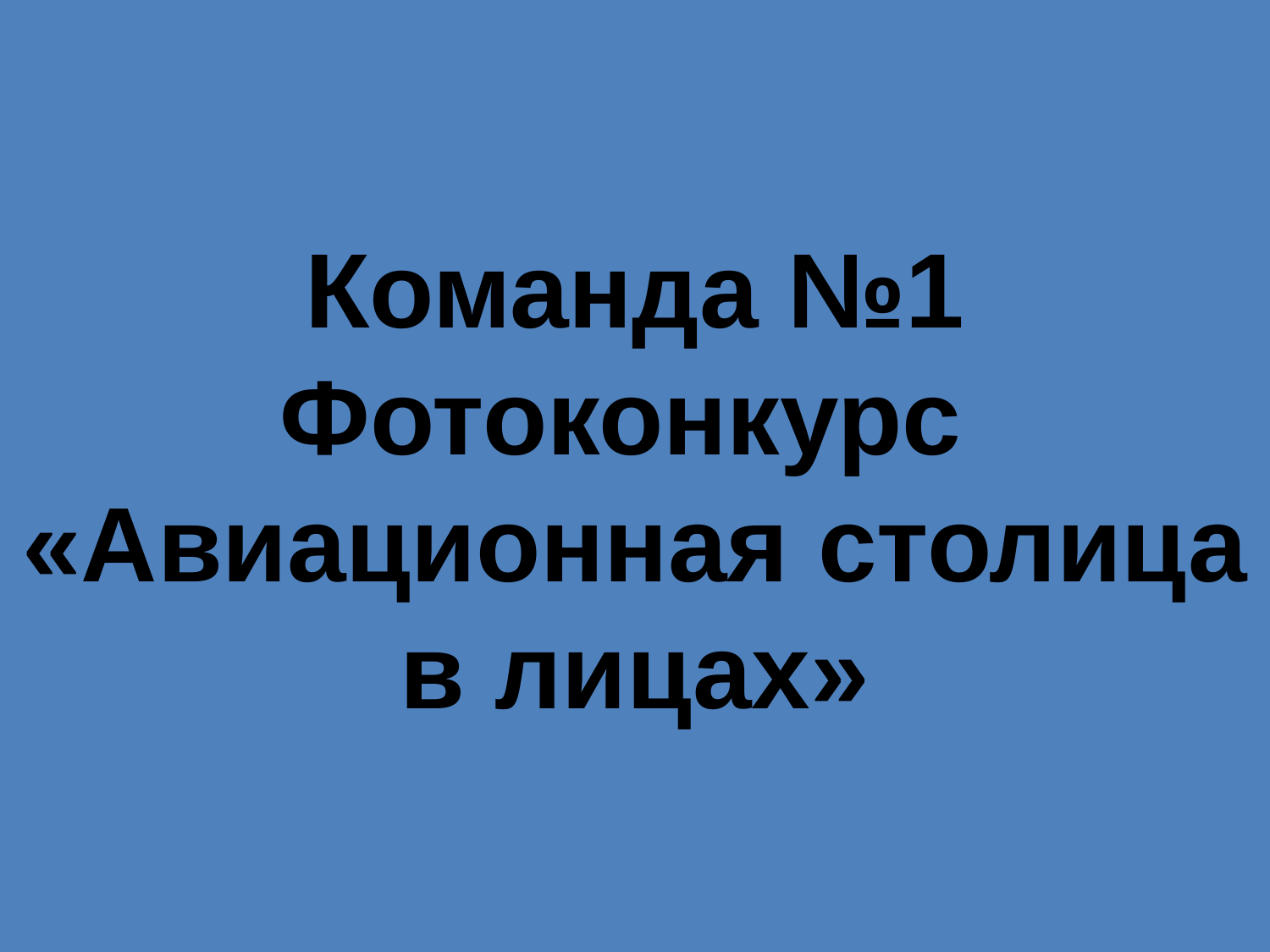

# Команда №1 Фотоконкурс «Авиационная столица в лицах»